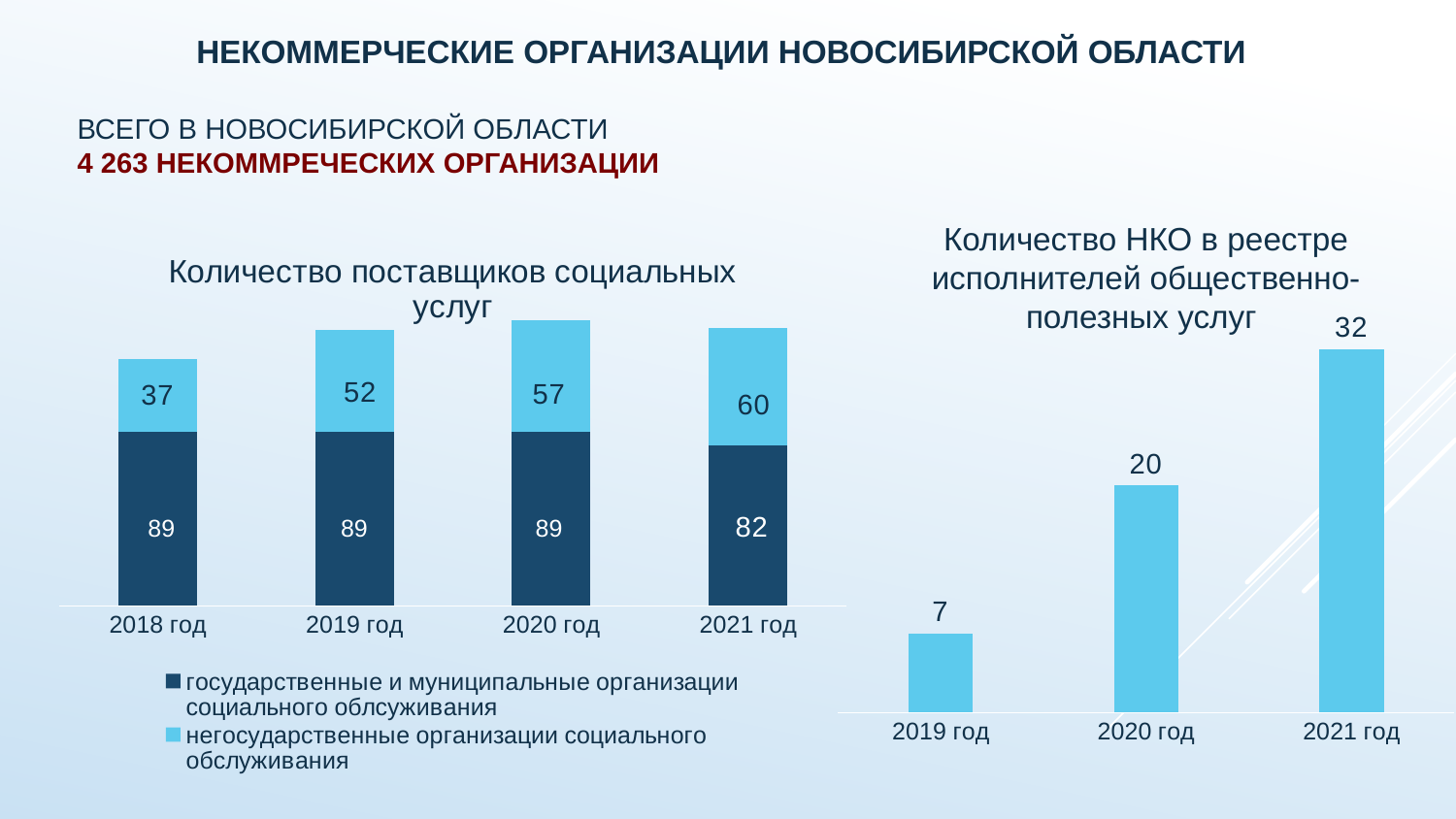

НЕКОММЕРЧЕСКИЕ ОРГАНИЗАЦИИ НОВОСИБИРСКОЙ ОБЛАСТИ
ВСЕГО В НОВОСИБИРСКОЙ ОБЛАСТИ
4 263 НЕКОММРЕЧЕСКИХ ОРГАНИЗАЦИИ
Количество НКО в реестре исполнителей общественно-полезных услуг

### Chart: Количество поставщиков социальных услуг

| Category | государственные и муниципальные организации социального облсуживания | негосударственные организации социального обслуживания |
|---|---|---|
| 2018 год | 89.0 | 37.0 |
| 2019 год | 89.0 | 52.0 |
| 2020 год | 89.0 | 57.0 |
| 2021 год | 82.0 | 60.0 |

### Chart

| Category | Ряд 1 |
|---|---|
| 2019 год | 7.0 |
| 2020 год | 20.0 |
| 2021 год | 32.0 |